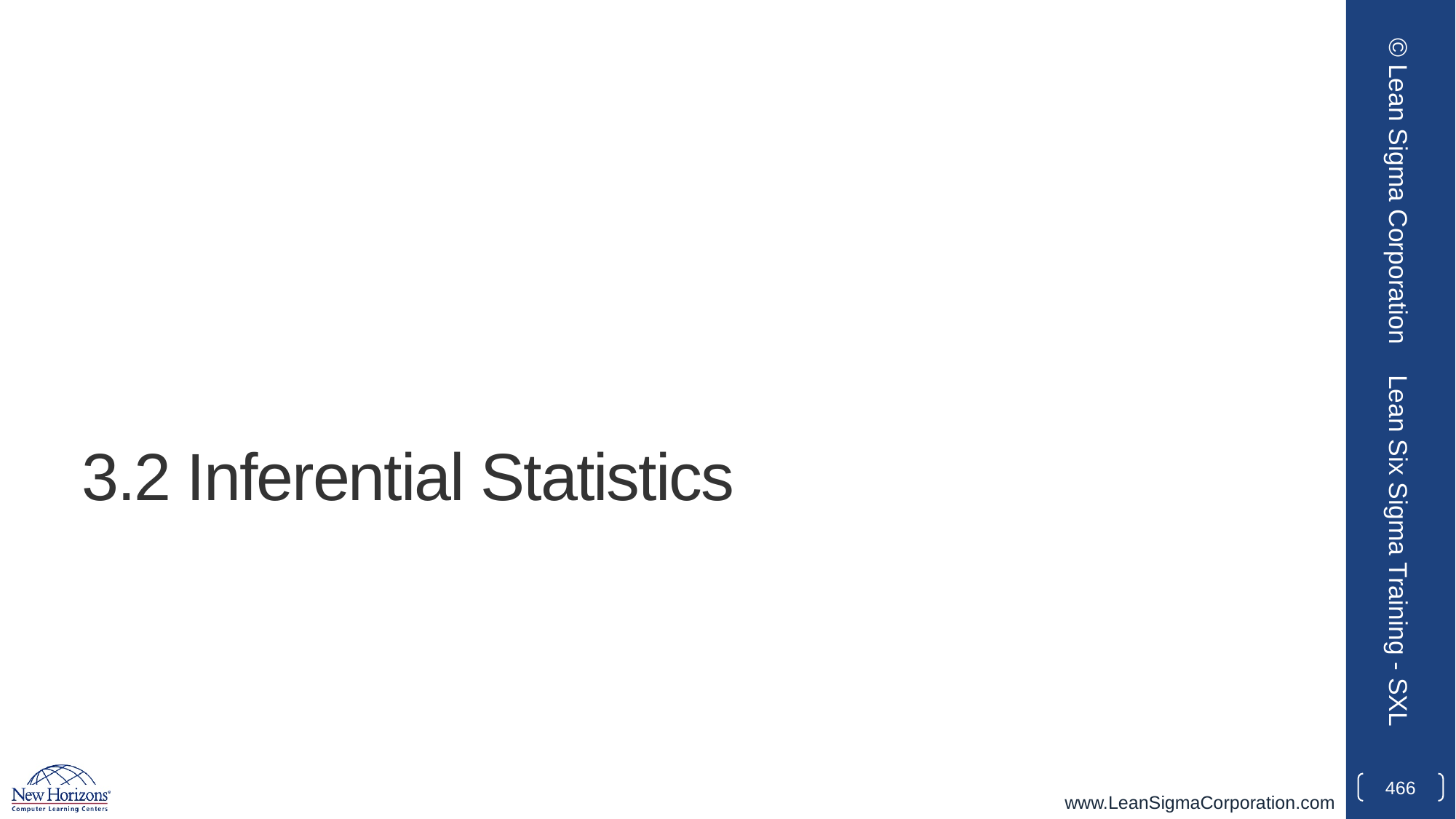

© Lean Sigma Corporation
# 3.2 Inferential Statistics
Lean Six Sigma Training - SXL
466